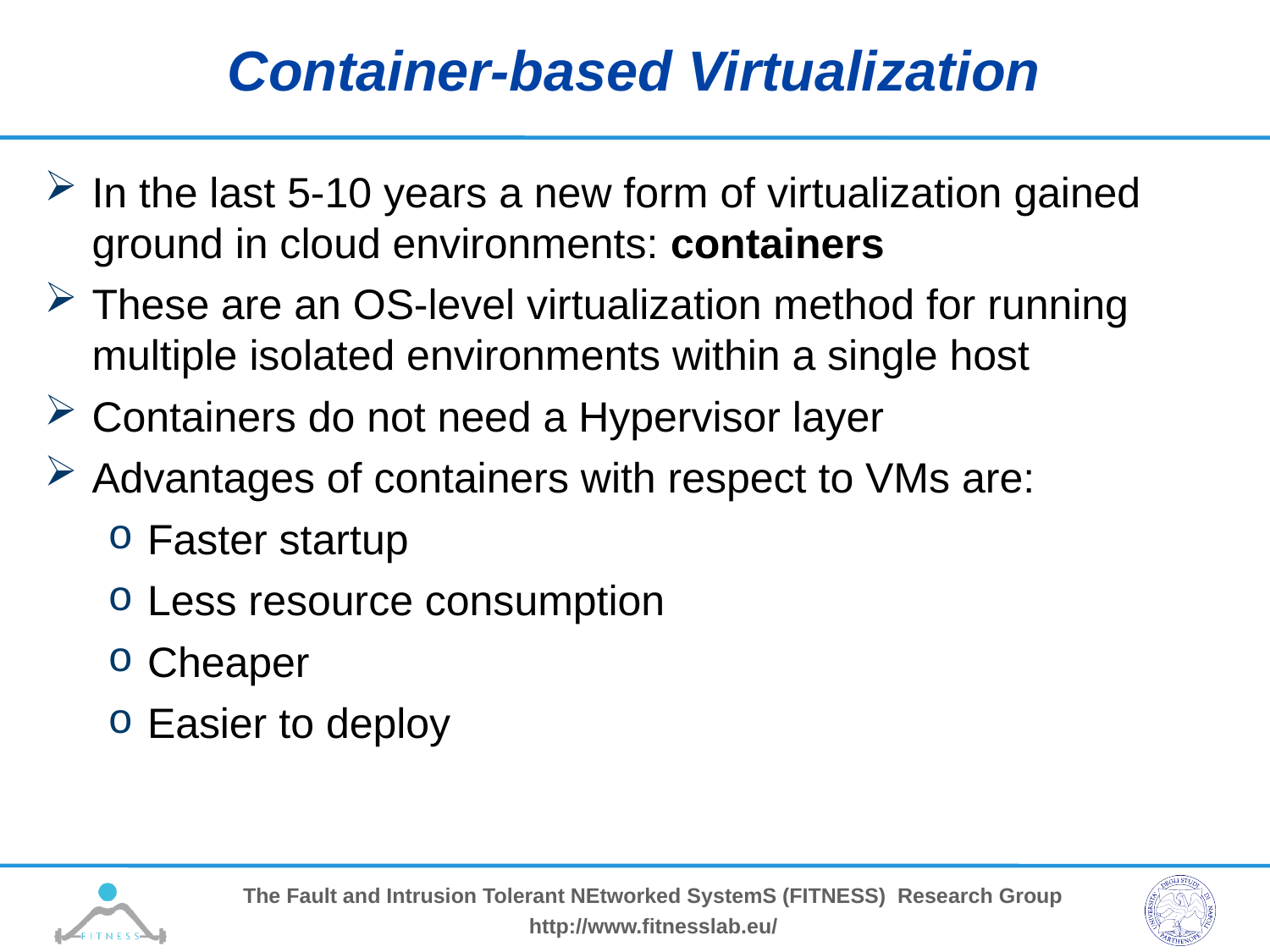

# Container-based Virtualization
In the last 5-10 years a new form of virtualization gained ground in cloud environments: containers
These are an OS-level virtualization method for running multiple isolated environments within a single host
Containers do not need a Hypervisor layer
Advantages of containers with respect to VMs are:
Faster startup
Less resource consumption
Cheaper
Easier to deploy